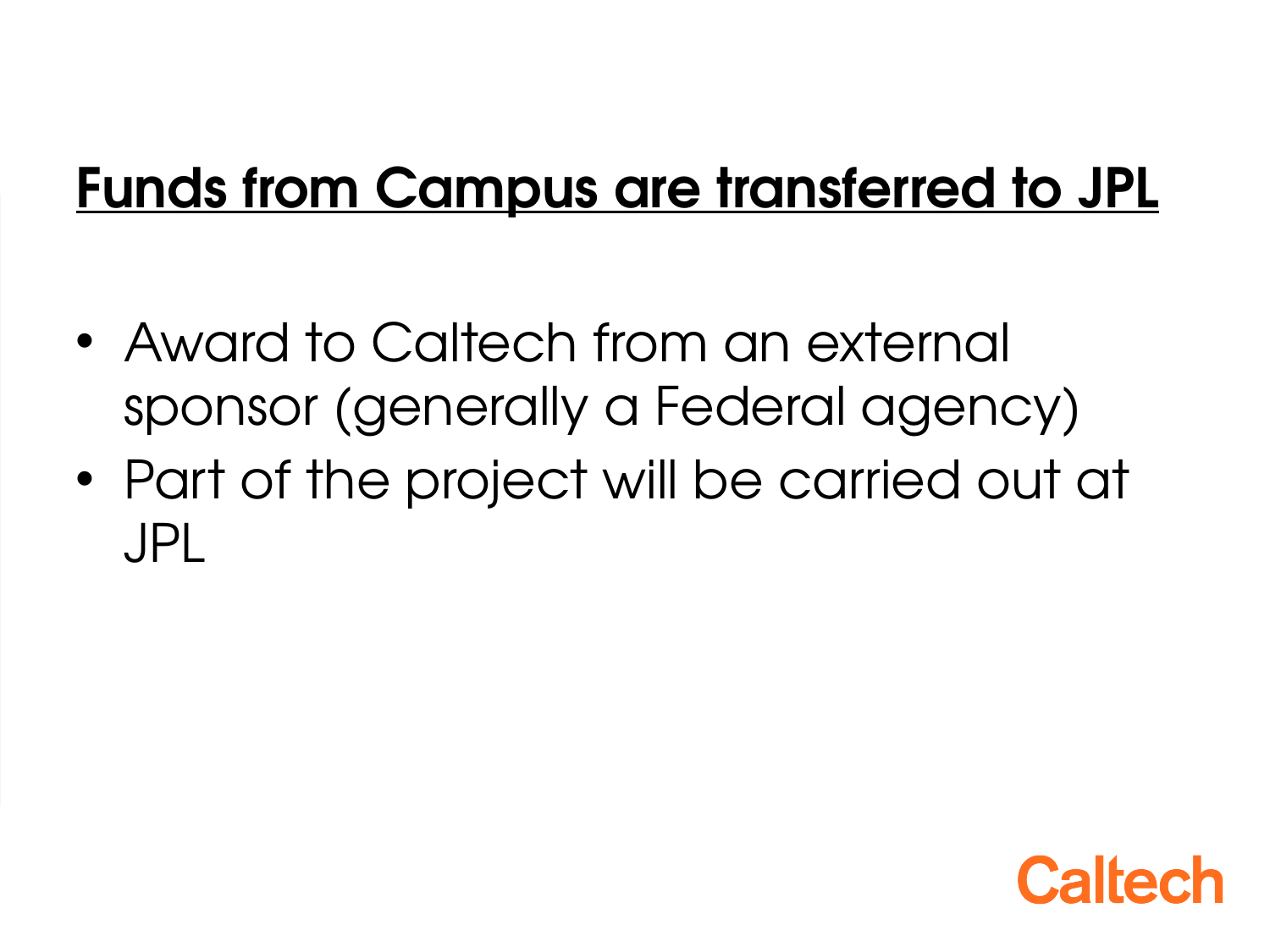

Funds from Campus are transferred to JPL

Award to Caltech from an external sponsor (generally a Federal agency)
Part of the project will be carried out at JPL